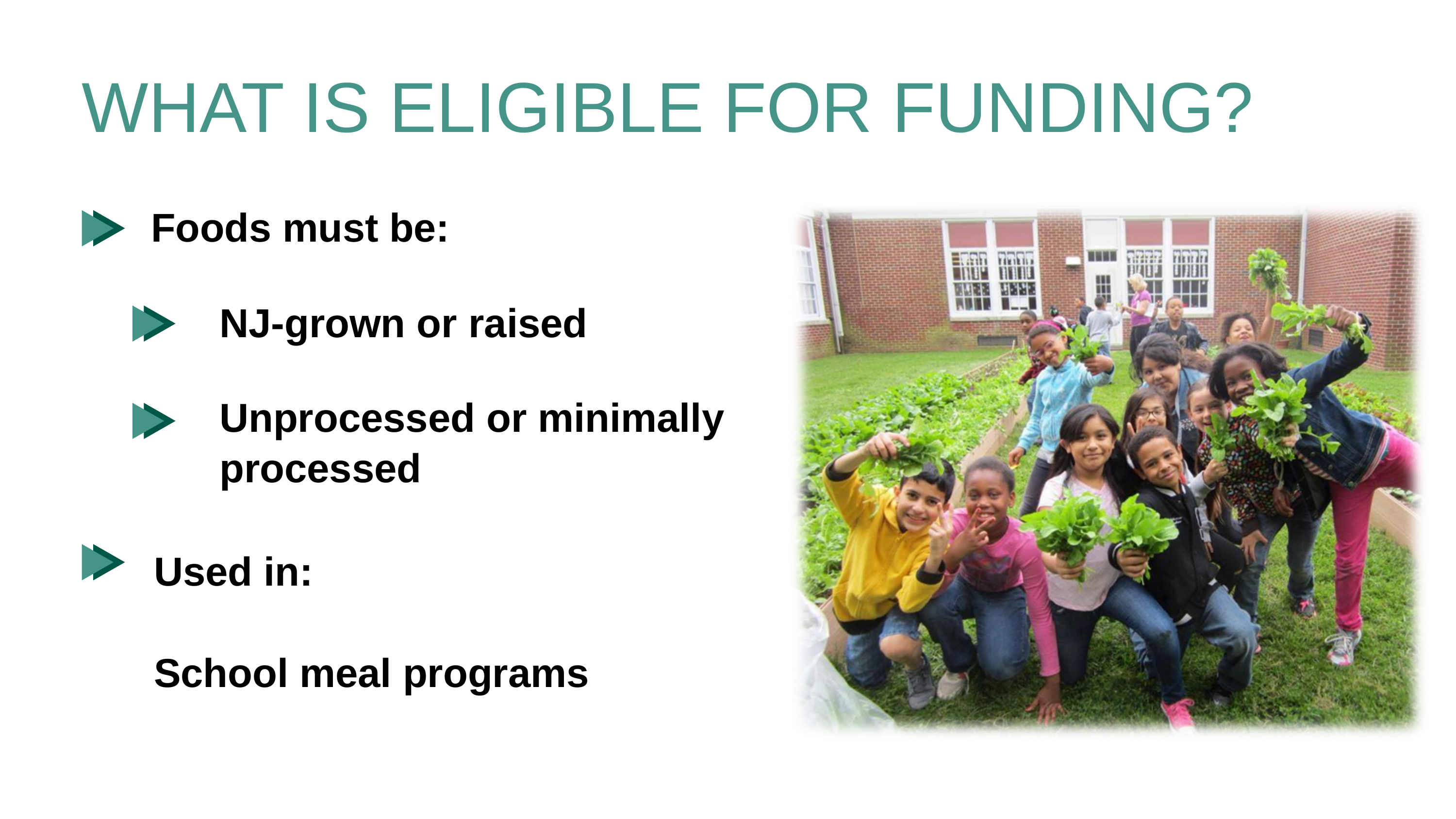

WHAT IS ELIGIBLE FOR FUNDING?
Foods must be:

NJ-grown or raised

Unprocessed or minimally processed

Used in:

School meal programs